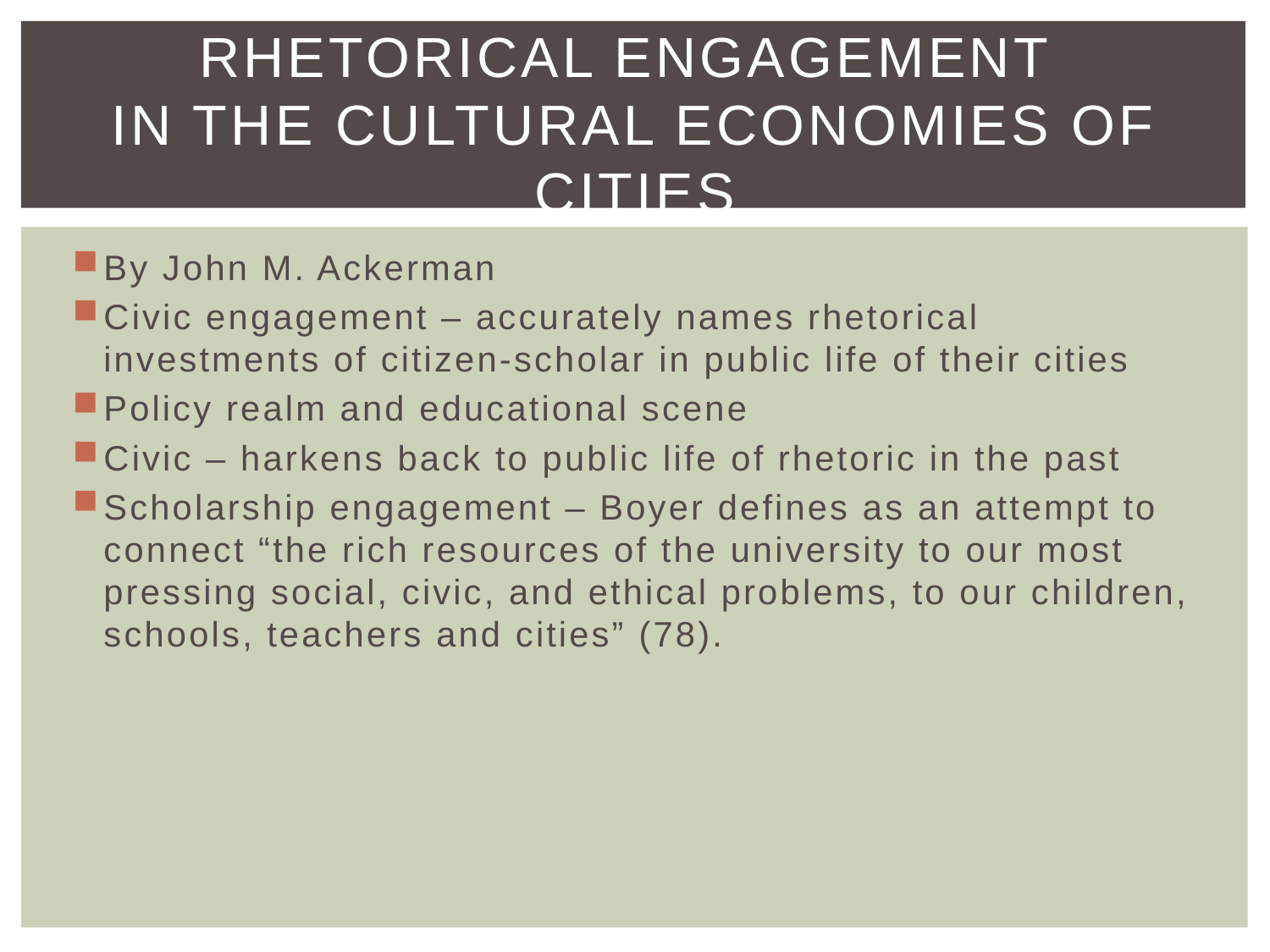

# Rhetorical Engagement in the cultural economies of cities
By John M. Ackerman
Civic engagement – accurately names rhetorical investments of citizen-scholar in public life of their cities
Policy realm and educational scene
Civic – harkens back to public life of rhetoric in the past
Scholarship engagement – Boyer defines as an attempt to connect “the rich resources of the university to our most pressing social, civic, and ethical problems, to our children, schools, teachers and cities” (78).